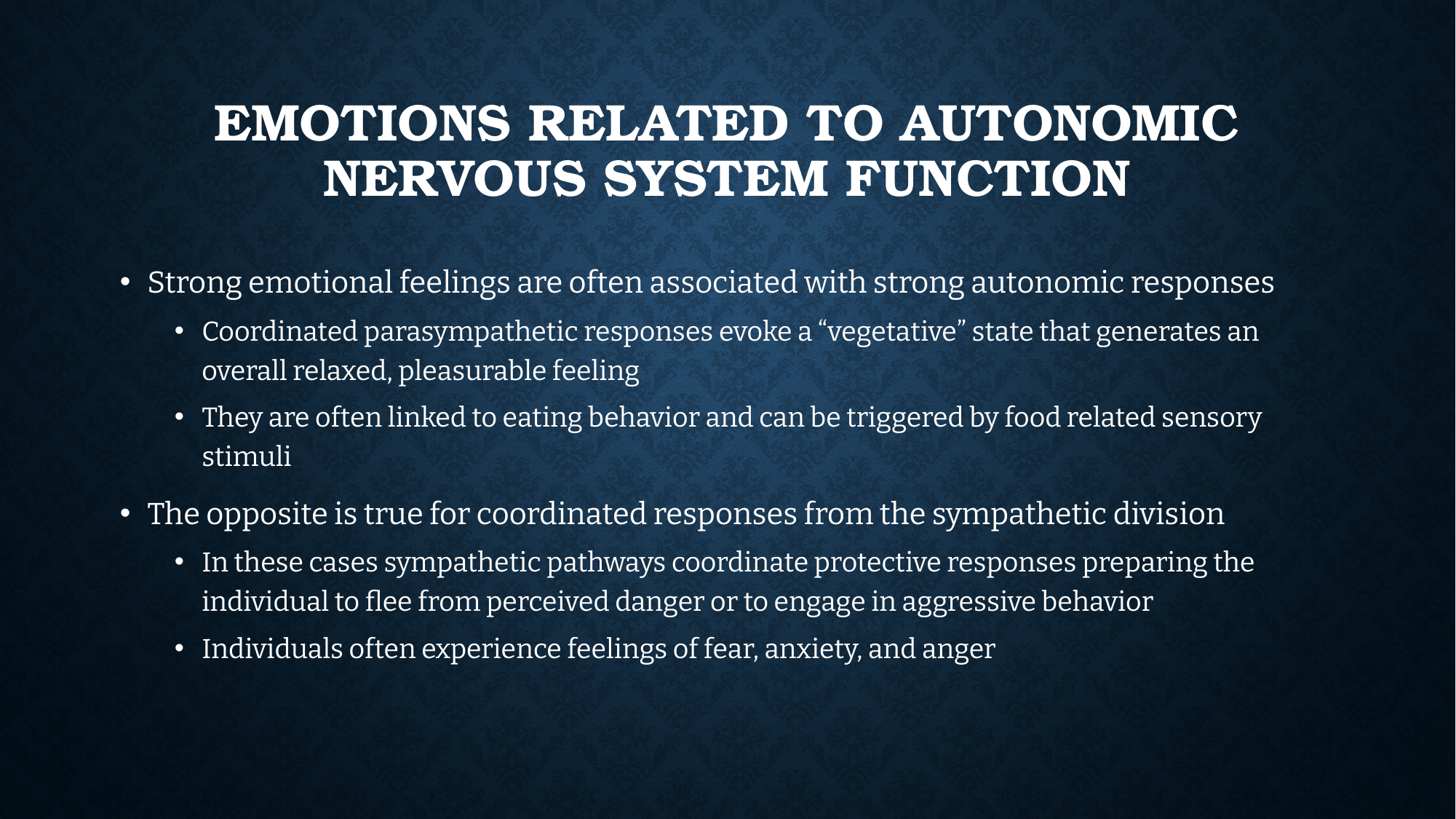

# Emotions Related to autonomic nervous system function
Strong emotional feelings are often associated with strong autonomic responses
Coordinated parasympathetic responses evoke a “vegetative” state that generates an overall relaxed, pleasurable feeling
They are often linked to eating behavior and can be triggered by food related sensory stimuli
The opposite is true for coordinated responses from the sympathetic division
In these cases sympathetic pathways coordinate protective responses preparing the individual to flee from perceived danger or to engage in aggressive behavior
Individuals often experience feelings of fear, anxiety, and anger